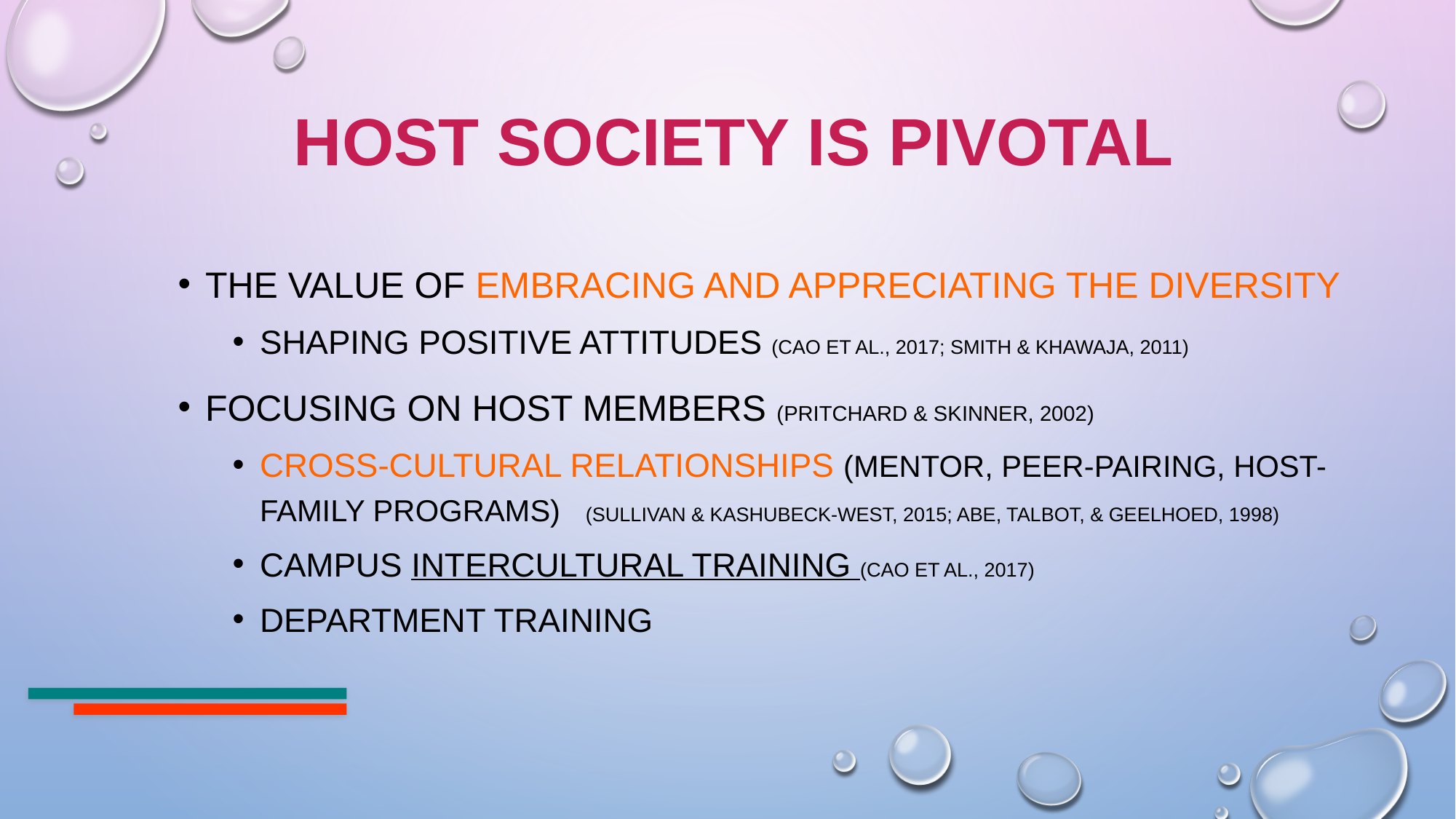

# Host society is pivotal
The value of embracing and appreciating the diversity
Shaping Positive attitudes (cao et al., 2017; smith & Khawaja, 2011)
focusing on host members (Pritchard & Skinner, 2002)
Cross-cultural relationships (mentor, Peer-pairing, host-family programs)   (Sullivan & Kashubeck-West, 2015; Abe, Talbot, & Geelhoed, 1998)
Campus intercultural training (Cao et al., 2017)
Department training